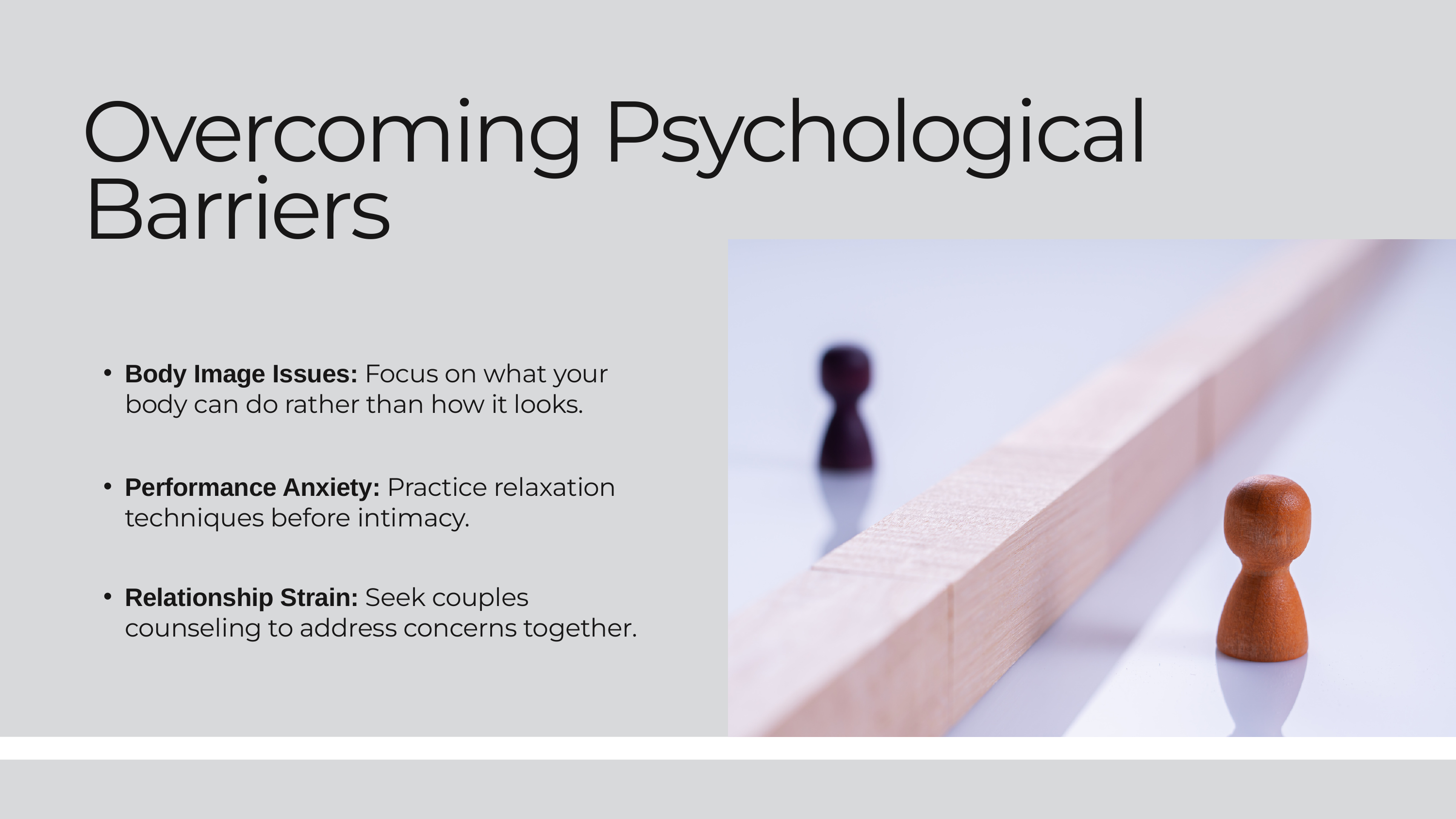

Overcoming Psychological Barriers

Body Image Issues: Focus on what your body can do rather than how it looks.
Performance Anxiety: Practice relaxation techniques before intimacy.
Relationship Strain: Seek couples counseling to address concerns together.